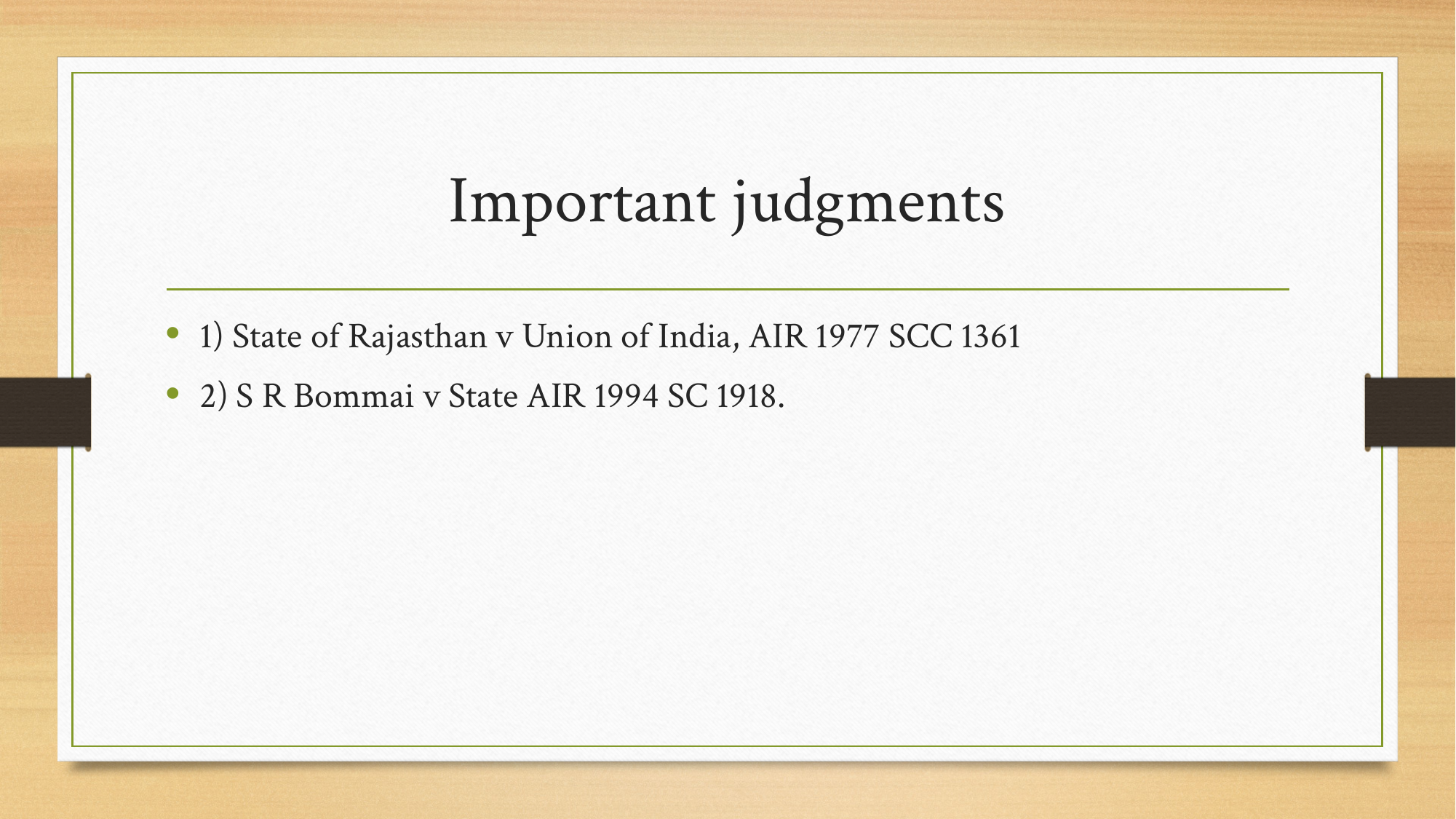

# Important judgments
1) State of Rajasthan v Union of India, AIR 1977 SCC 1361
2) S R Bommai v State AIR 1994 SC 1918.